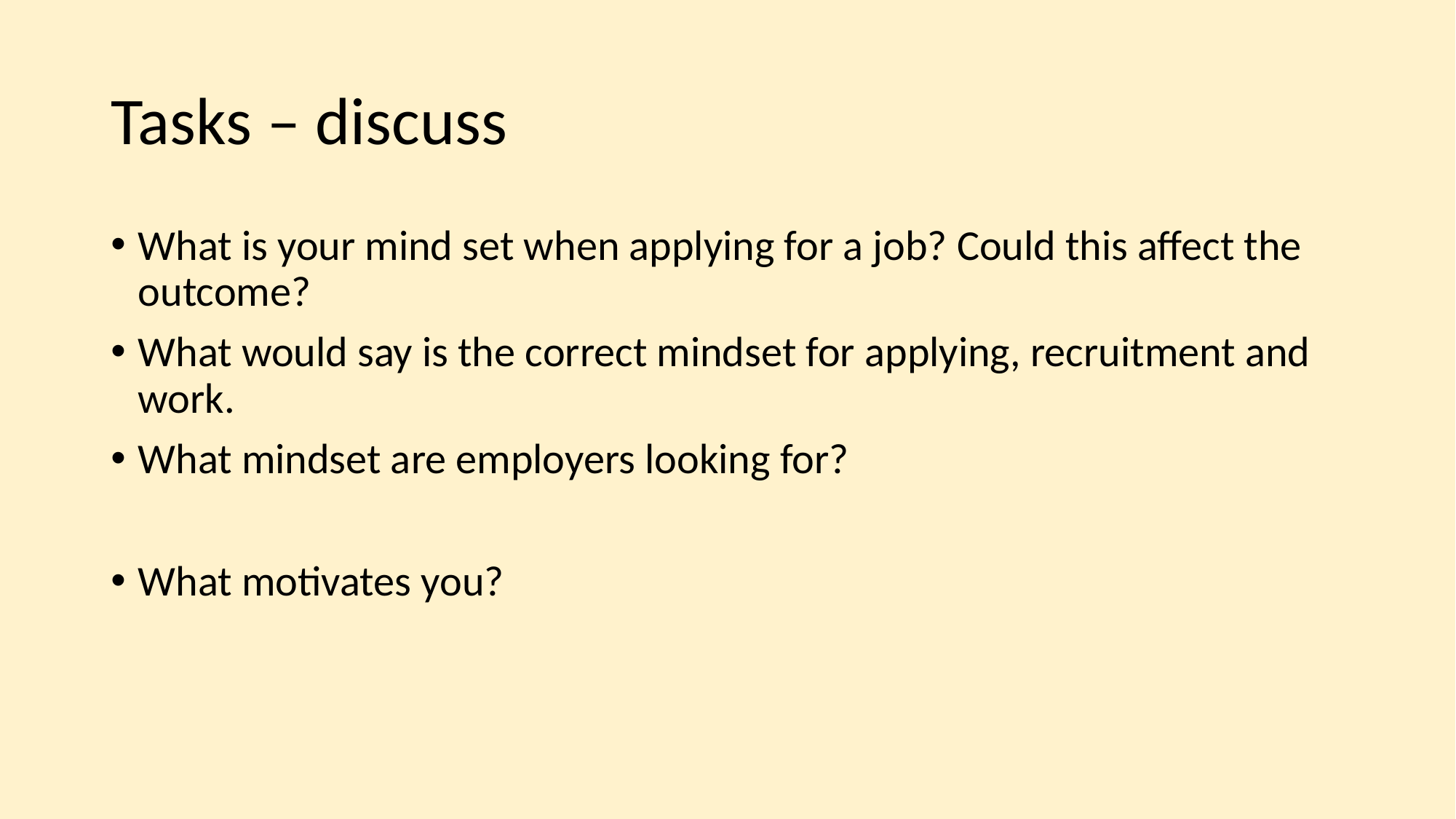

# Tasks – discuss
What is your mind set when applying for a job? Could this affect the outcome?
What would say is the correct mindset for applying, recruitment and work.
What mindset are employers looking for?

What motivates you?